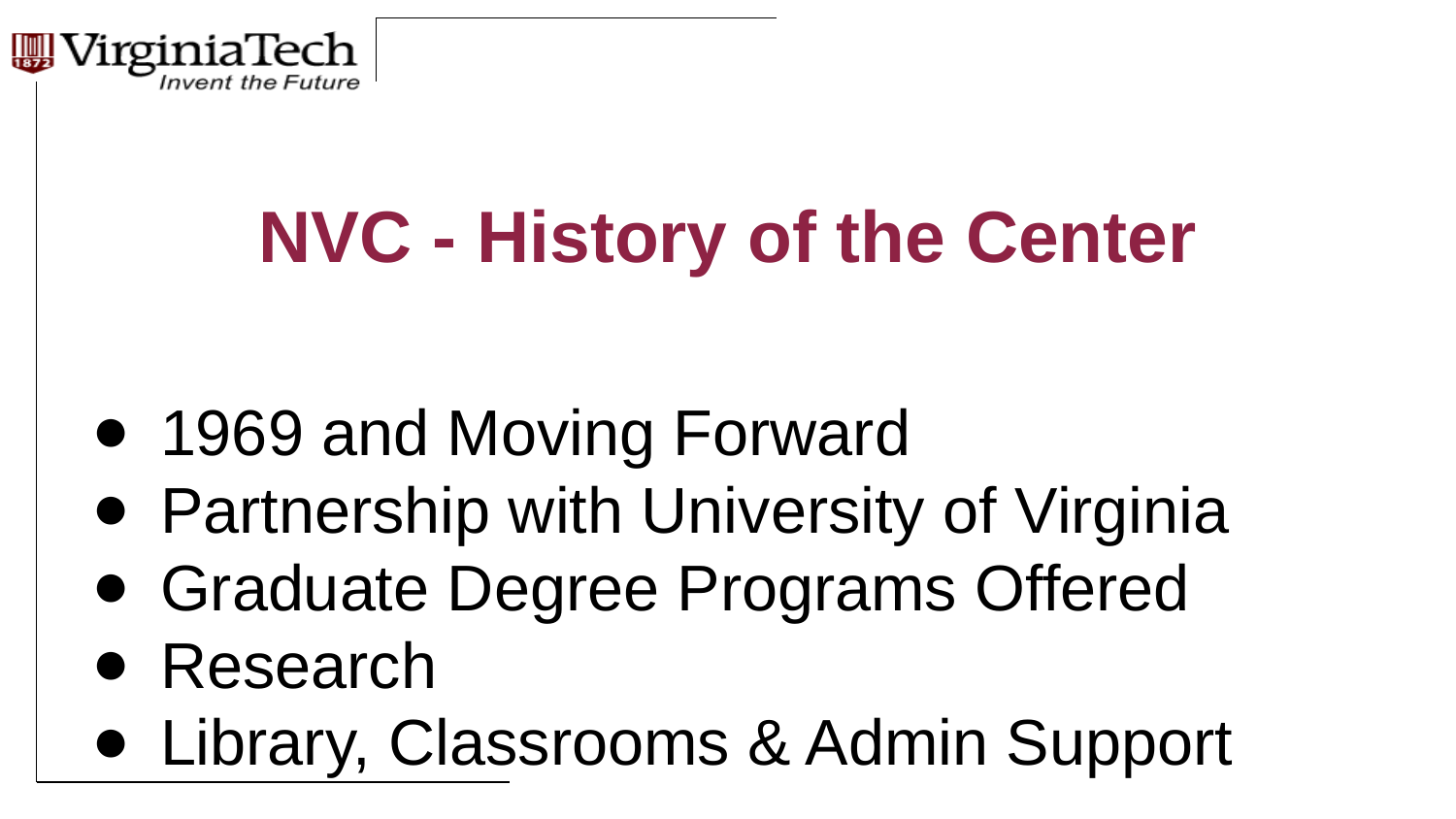

# NVC - History of the Center

1969 and Moving Forward
Partnership with University of Virginia
Graduate Degree Programs Offered
Research
Library, Classrooms & Admin Support

http://ncr.vt.edu/Locations/FallsChurch.html